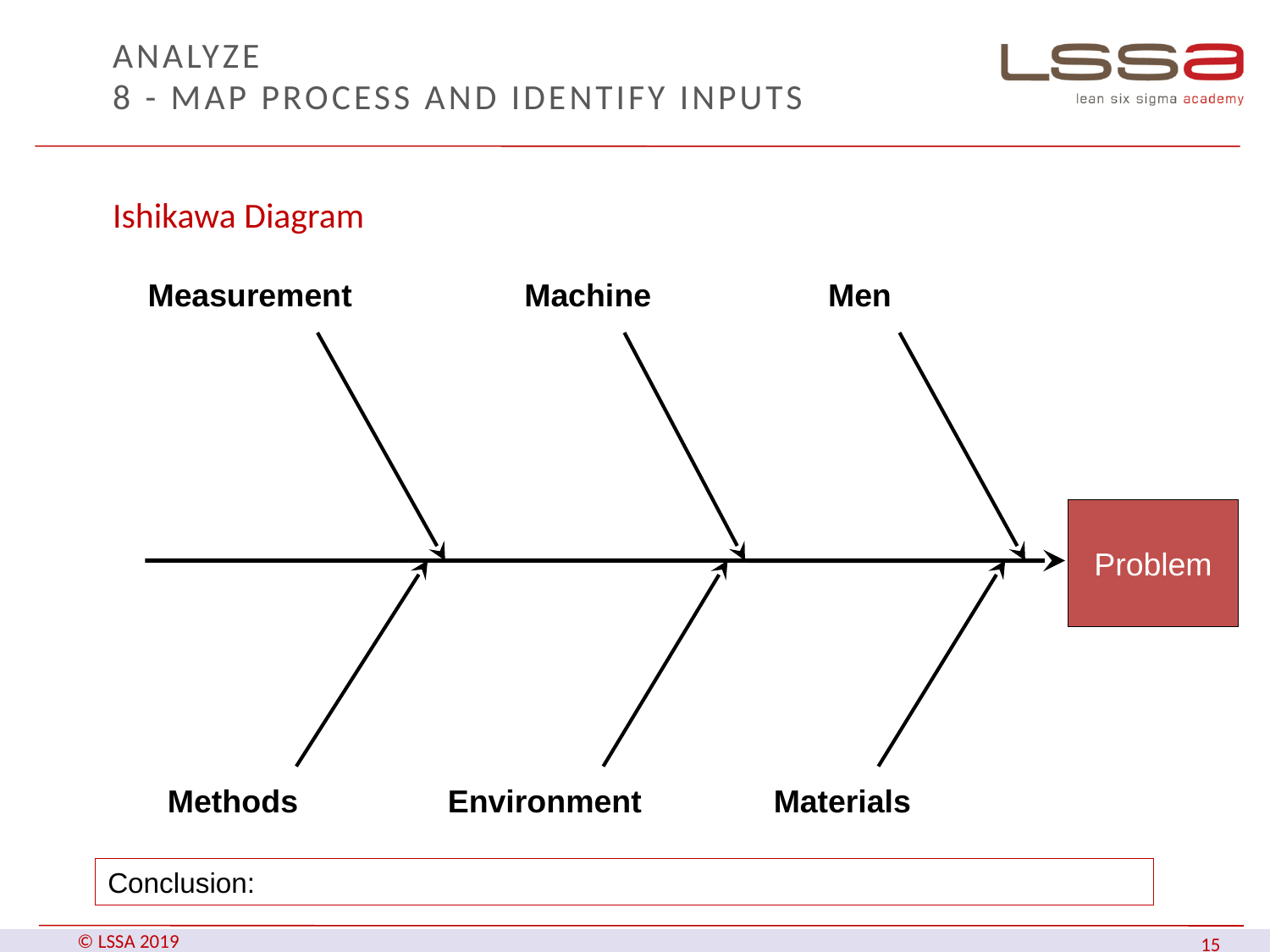

# ANALYZE 8 - Map process and identify inputs
Ishikawa Diagram
Measurement
Machine
Men

Problem

Methods
Environment
Materials
Conclusion: